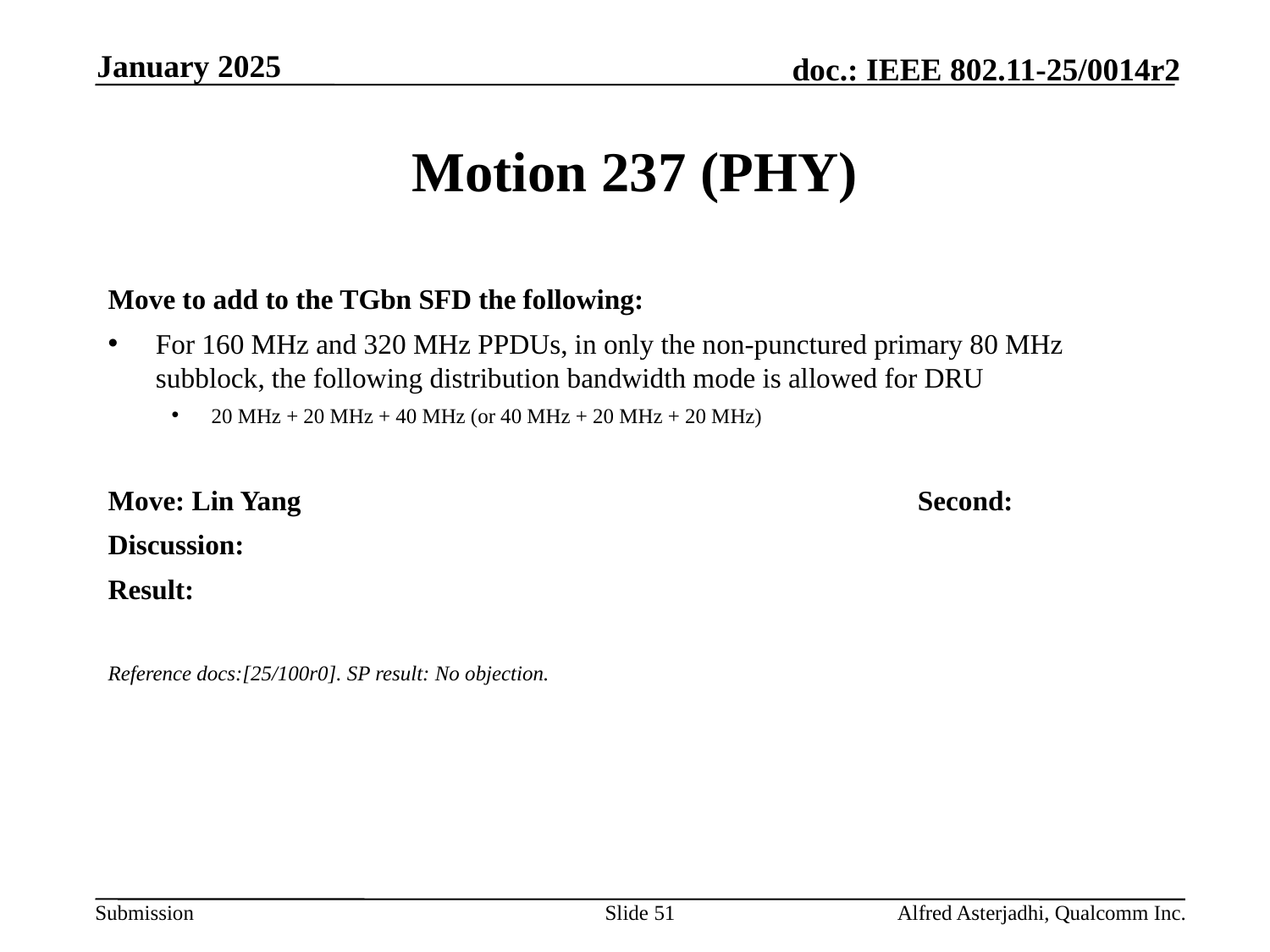

January 2025
# Motion 237 (PHY)
Move to add to the TGbn SFD the following:
For 160 MHz and 320 MHz PPDUs, in only the non-punctured primary 80 MHz subblock, the following distribution bandwidth mode is allowed for DRU
20 MHz + 20 MHz + 40 MHz (or 40 MHz + 20 MHz + 20 MHz)

Move: Lin Yang					Second:
Discussion:
Result:

Reference docs:[25/100r0]. SP result: No objection.

Slide 51
Alfred Asterjadhi, Qualcomm Inc.